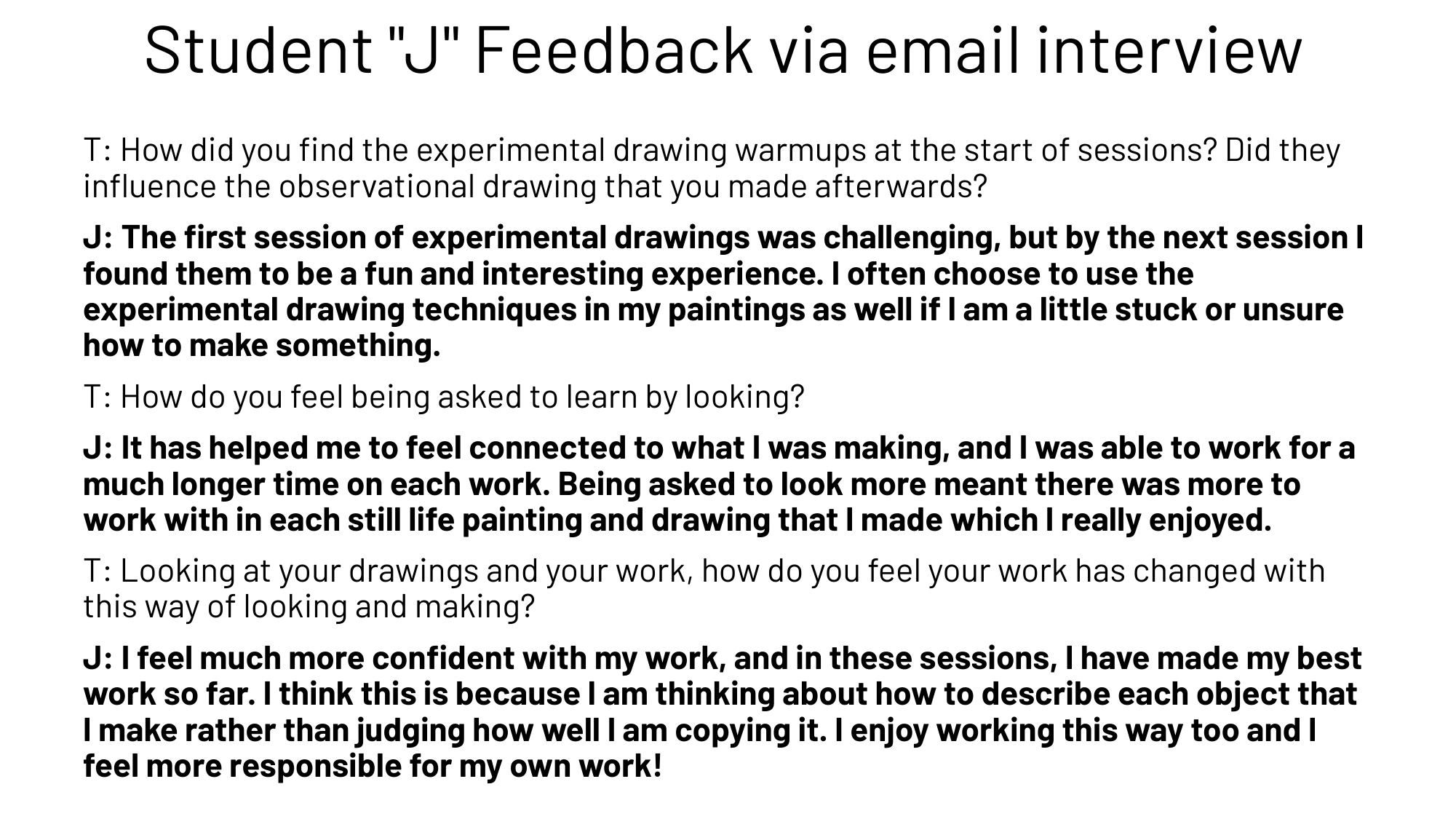

# Student "J" Feedback via email interview
T: How did you find the experimental drawing warmups at the start of sessions? Did they influence the observational drawing that you made afterwards?
J: The first session of experimental drawings was challenging, but by the next session I found them to be a fun and interesting experience. I often choose to use the experimental drawing techniques in my paintings as well if I am a little stuck or unsure how to make something.
T: How do you feel being asked to learn by looking?
J: It has helped me to feel connected to what I was making, and I was able to work for a much longer time on each work. Being asked to look more meant there was more to work with in each still life painting and drawing that I made which I really enjoyed.
T: Looking at your drawings and your work, how do you feel your work has changed with this way of looking and making?
J: I feel much more confident with my work, and in these sessions, I have made my best work so far. I think this is because I am thinking about how to describe each object that I make rather than judging how well I am copying it. I enjoy working this way too and I feel more responsible for my own work!